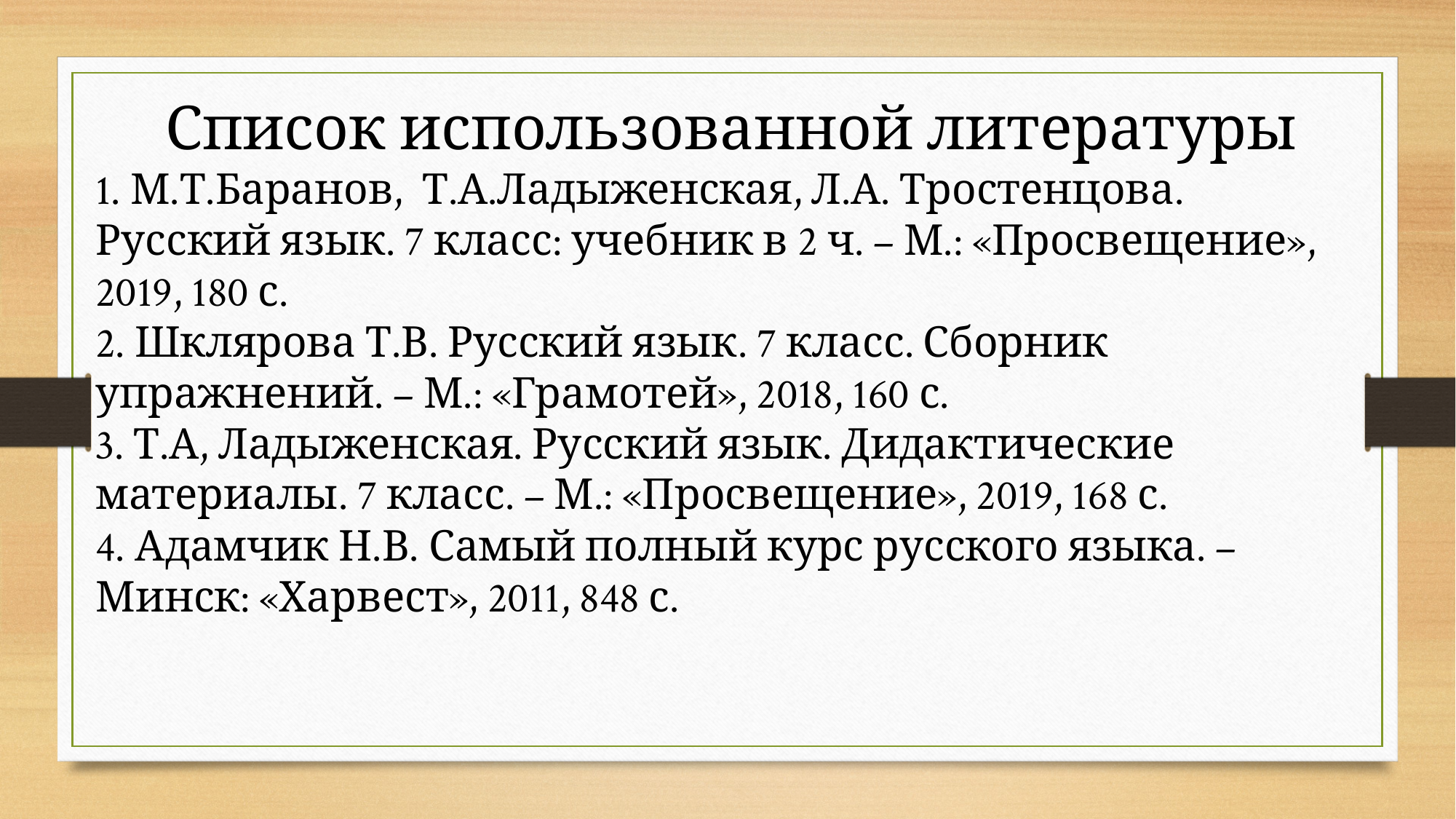

Список использованной литературы
1. М.Т.Баранов,  Т.А.Ладыженская, Л.А. Тростенцова. Русский язык. 7 класс: учебник в 2 ч. – М.: «Просвещение», 2019, 180 с.
2. Шклярова Т.В. Русский язык. 7 класс. Сборник упражнений. – М.: «Грамотей», 2018, 160 с.
3. Т.А, Ладыженская. Русский язык. Дидактические материалы. 7 класс. – М.: «Просвещение», 2019, 168 с.
4. Адамчик Н.В. Самый полный курс русского языка. – Минск: «Харвест», 2011, 848 с.